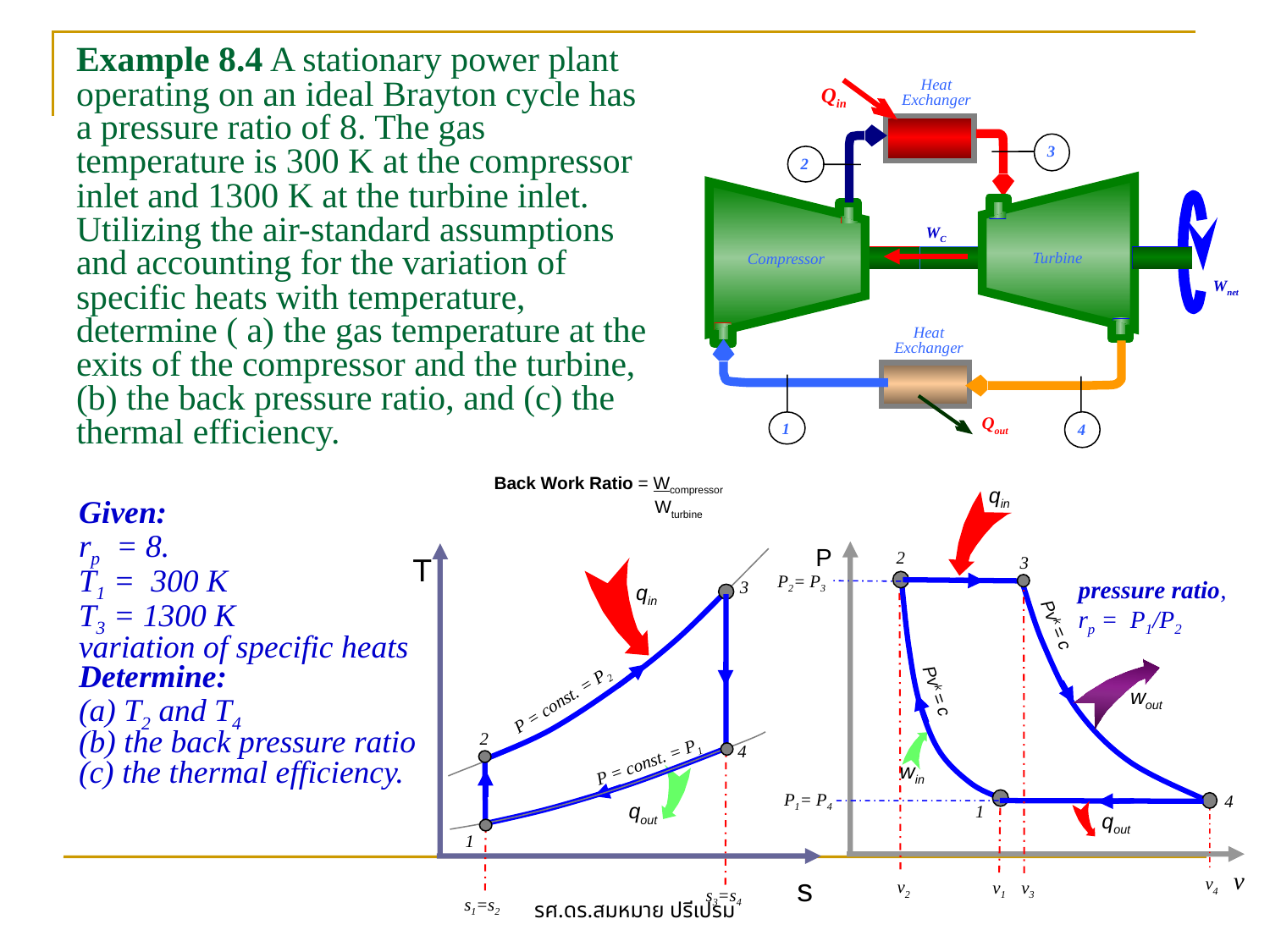

# Example 8.4 A stationary power plant operating on an ideal Brayton cycle has a pressure ratio of 8. The gas temperature is 300 K at the compressor inlet and 1300 K at the turbine inlet. Utilizing the air-standard assumptions and accounting for the variation of specific heats with temperature, determine ( a) the gas temperature at the exits of the compressor and the turbine, (b) the back pressure ratio, and (c) the thermal efficiency.
Heat Exchanger
Qin

3

2

Compressor

1

Turbine

Wnet

4

WC
Heat Exchanger

Qout
Back Work Ratio = Wcompressor
                                 Wturbine
qin

3

v3
P2= P3

Given:
rp  = 8.
T1 =  300 K
T3 = 1300 K
variation of specific heats
Determine:
(a) T2 and T4
(b) the back pressure ratio
(c) the thermal efficiency.
P

v
2

Pvk = c

win

v1
1
v2
T

s

qin
3

P = const. = P2
pressure ratio,
rp =  P1/P2

Pvk = c

wout
4

v4

4

s3=s4

2

1
s1=s2

P = const. = P1

qout
P1= P4

qout

รศ.ดร.สมหมาย ปรีเปรม